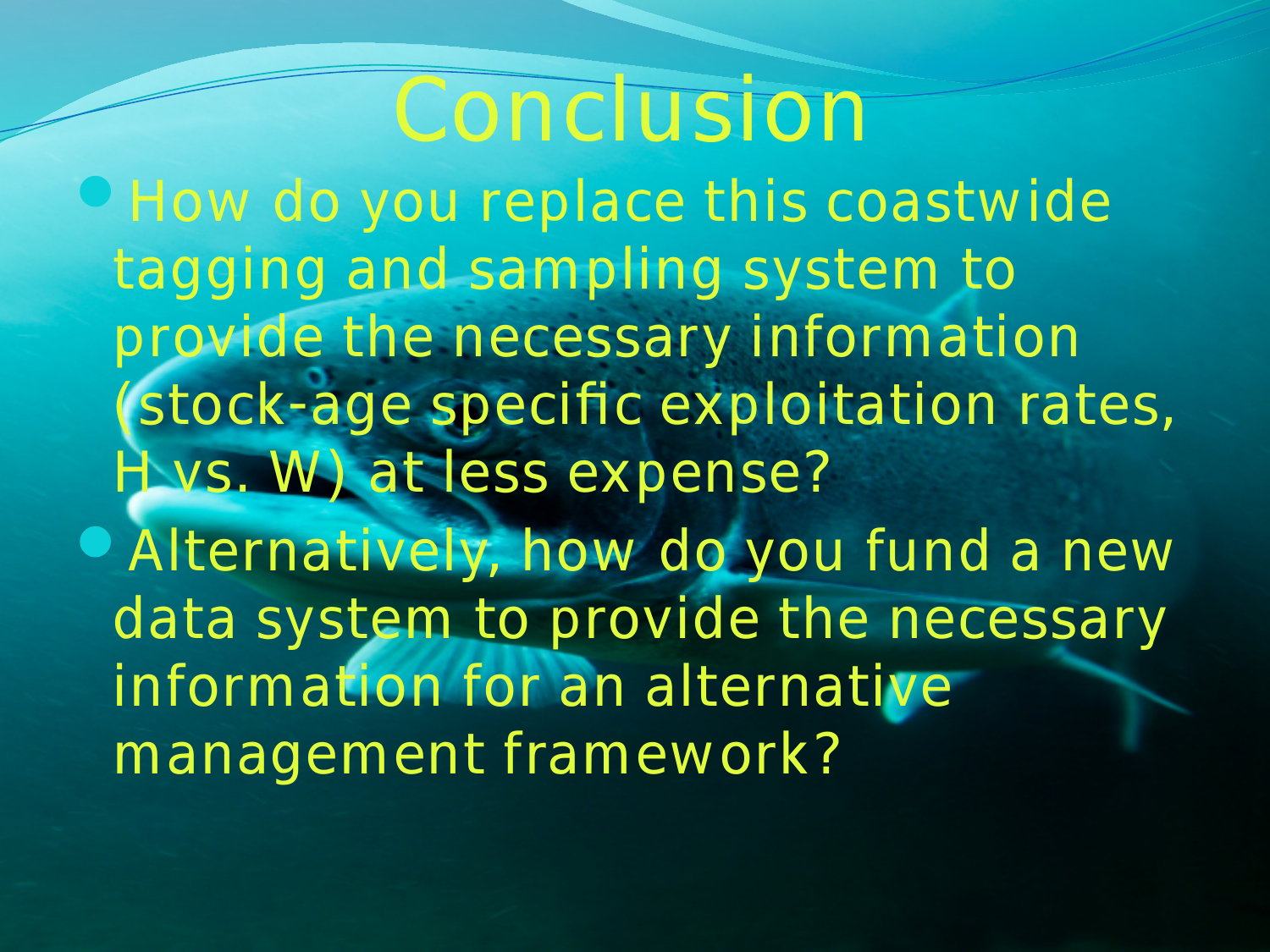

# Conclusion
How do you replace this coastwide tagging and sampling system to provide the necessary information (stock-age specific exploitation rates, H vs. W) at less expense?
Alternatively, how do you fund a new data system to provide the necessary information for an alternative management framework?